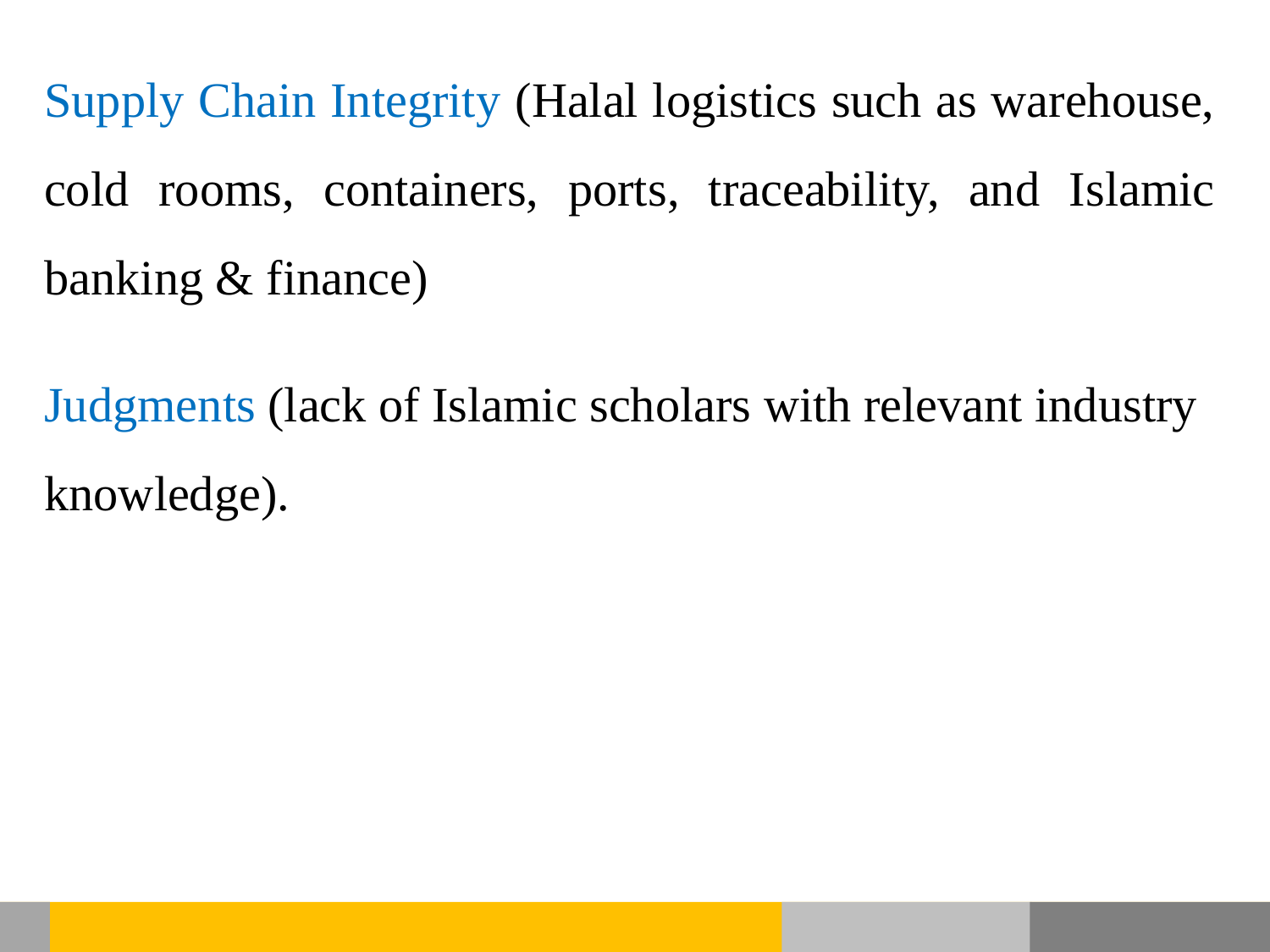

Supply Chain Integrity (Halal logistics such as warehouse, cold rooms, containers, ports, traceability, and Islamic banking & finance)
Judgments (lack of Islamic scholars with relevant industry knowledge).